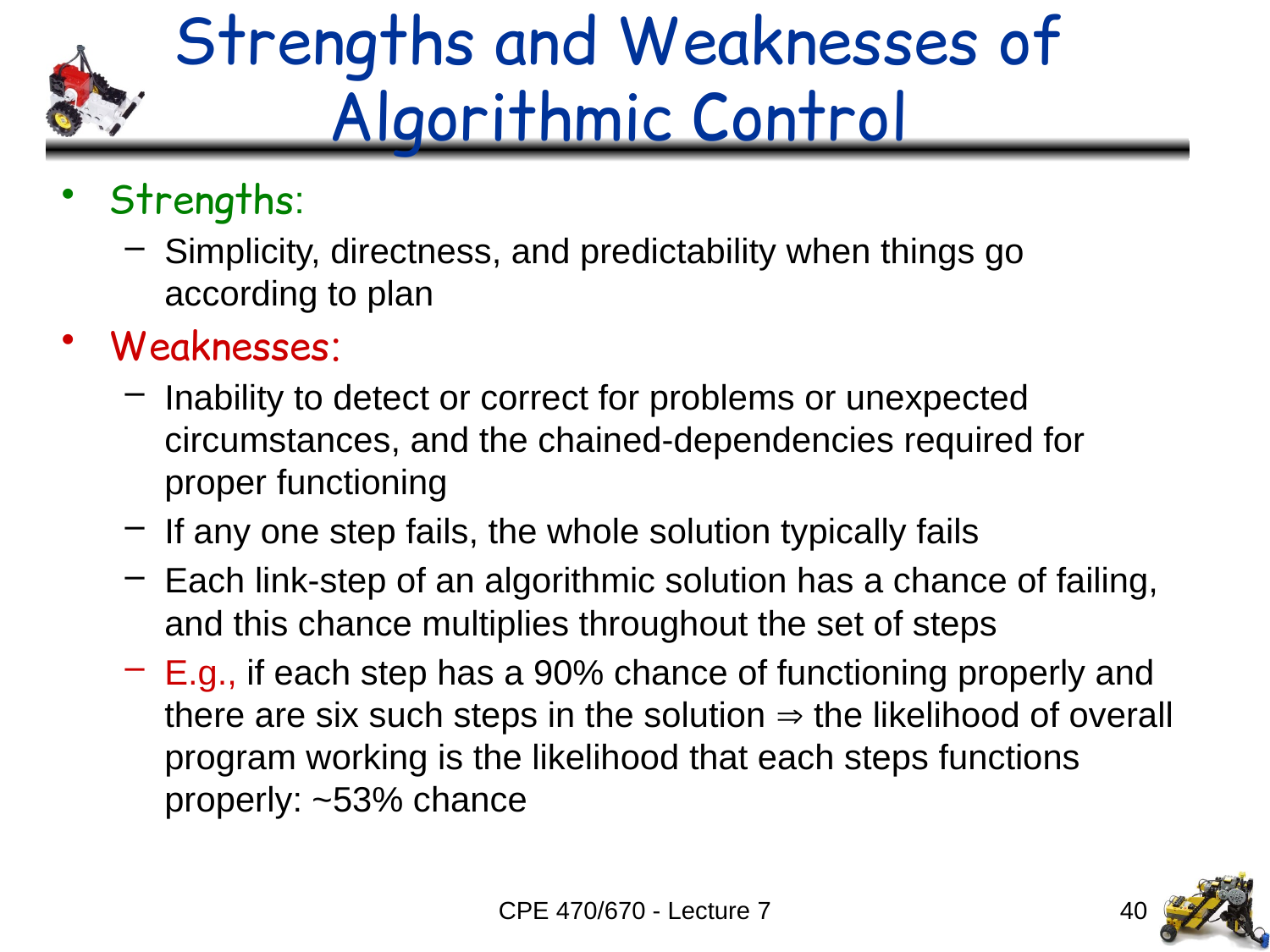

# Strengths and Weaknesses of Algorithmic Control
Strengths:
Simplicity, directness, and predictability when things go according to plan
Weaknesses:
Inability to detect or correct for problems or unexpected circumstances, and the chained-dependencies required for proper functioning
If any one step fails, the whole solution typically fails
Each link-step of an algorithmic solution has a chance of failing, and this chance multiplies throughout the set of steps
E.g., if each step has a 90% chance of functioning properly and there are six such steps in the solution ⇒ the likelihood of overall program working is the likelihood that each steps functions properly: ~53% chance
CPE 470/670 - Lecture 7
40